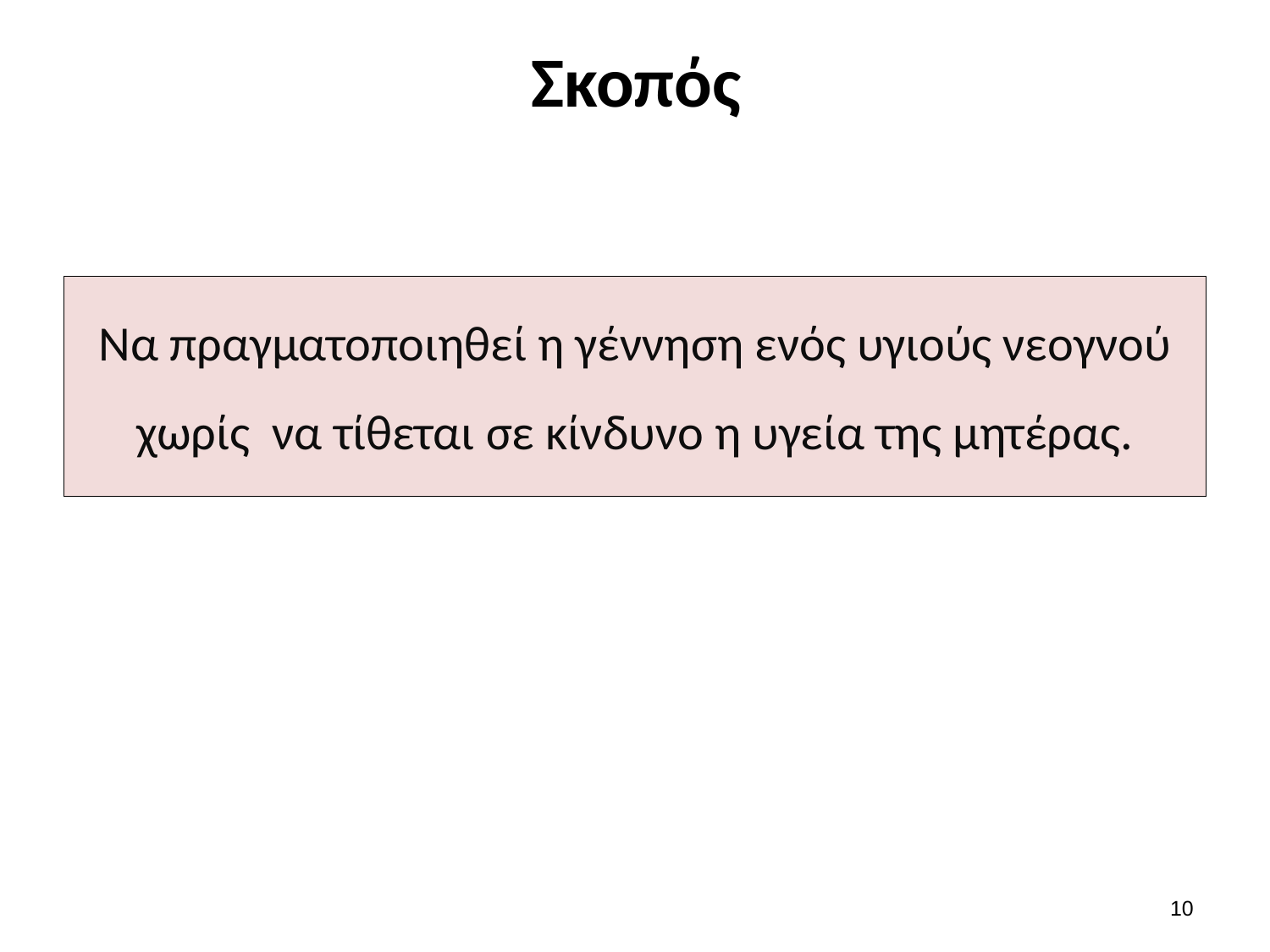

# Σκοπός
Να πραγματοποιηθεί η γέννηση ενός υγιούς νεογνού χωρίς  να τίθεται σε κίνδυνο η υγεία της μητέρας.

10